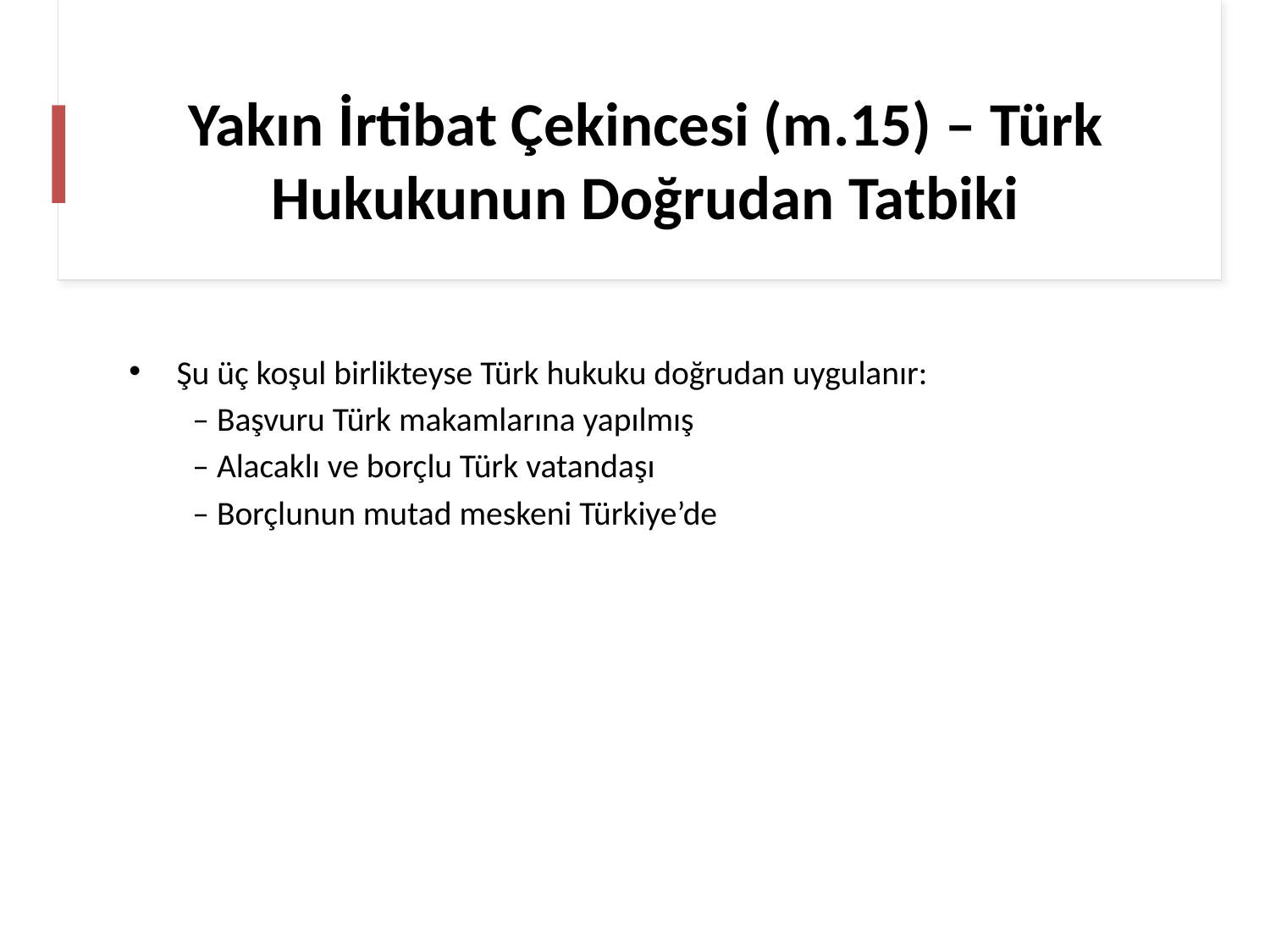

# Yakın İrtibat Çekincesi (m.15) – Türk Hukukunun Doğrudan Tatbiki

Şu üç koşul birlikteyse Türk hukuku doğrudan uygulanır:
– Başvuru Türk makamlarına yapılmış
– Alacaklı ve borçlu Türk vatandaşı
– Borçlunun mutad meskeni Türkiye’de